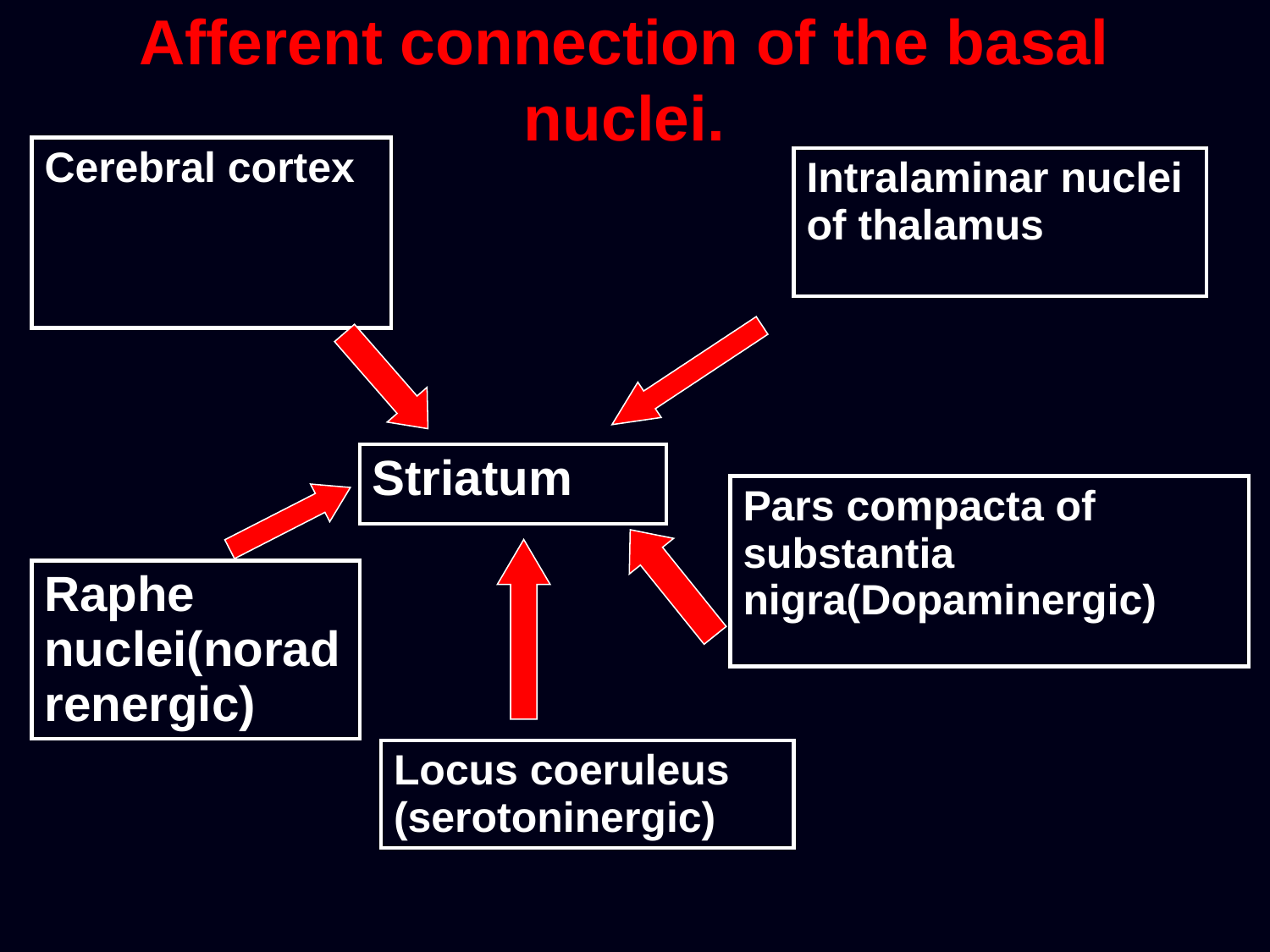

# Afferent connection of the basal nuclei.
| Cerebral cortex |
| --- |
| Intralaminar nuclei of thalamus |
| --- |

| Striatum |
| --- |
| Pars compacta of substantia nigra(Dopaminergic) |
| --- |

| Raphe nuclei(noradrenergic) |
| --- |

| Locus coeruleus (serotoninergic) |
| --- |